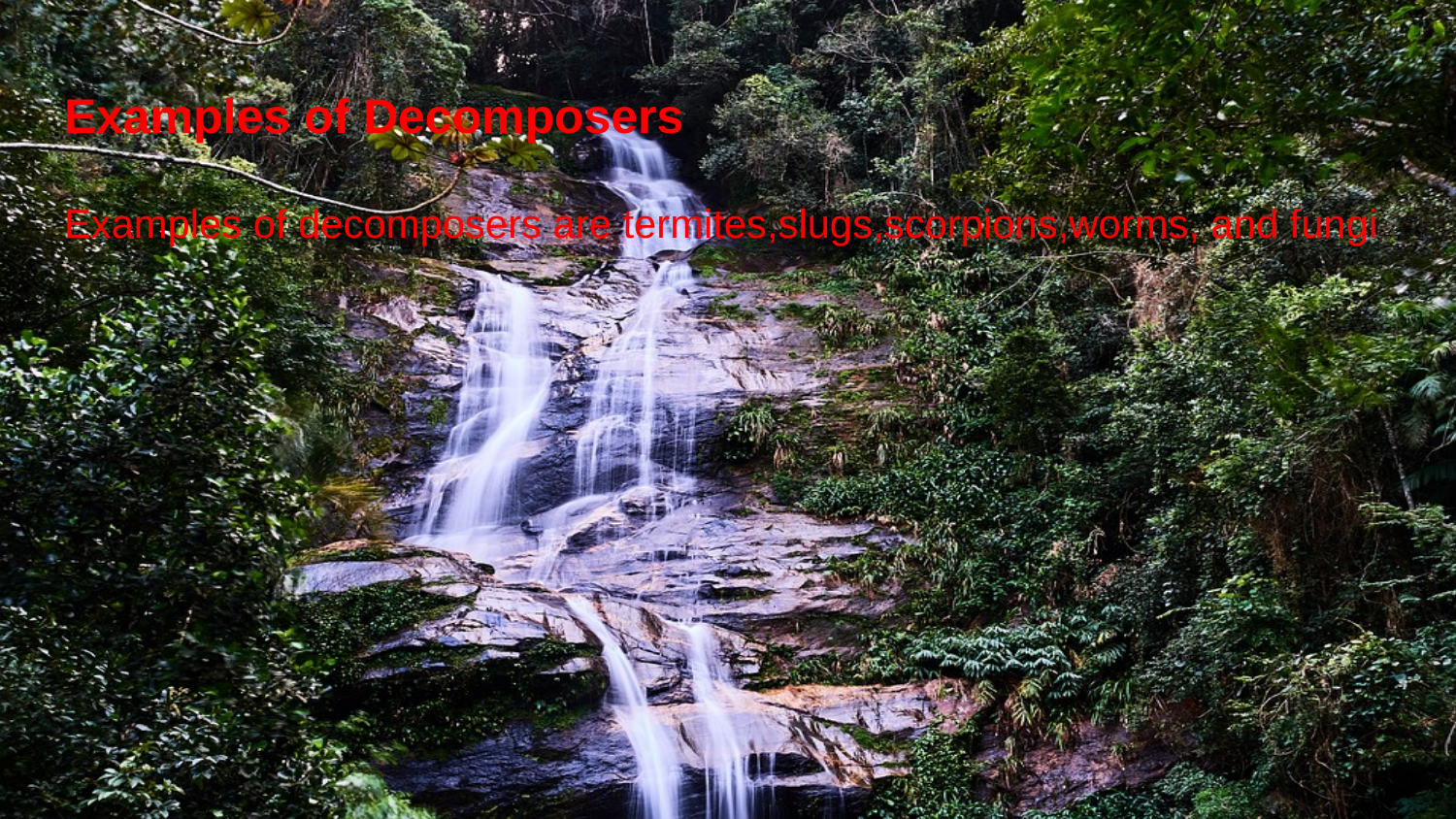

# Examples of Decomposers
Examples of decomposers are termites,slugs,scorpions,worms, and fungi